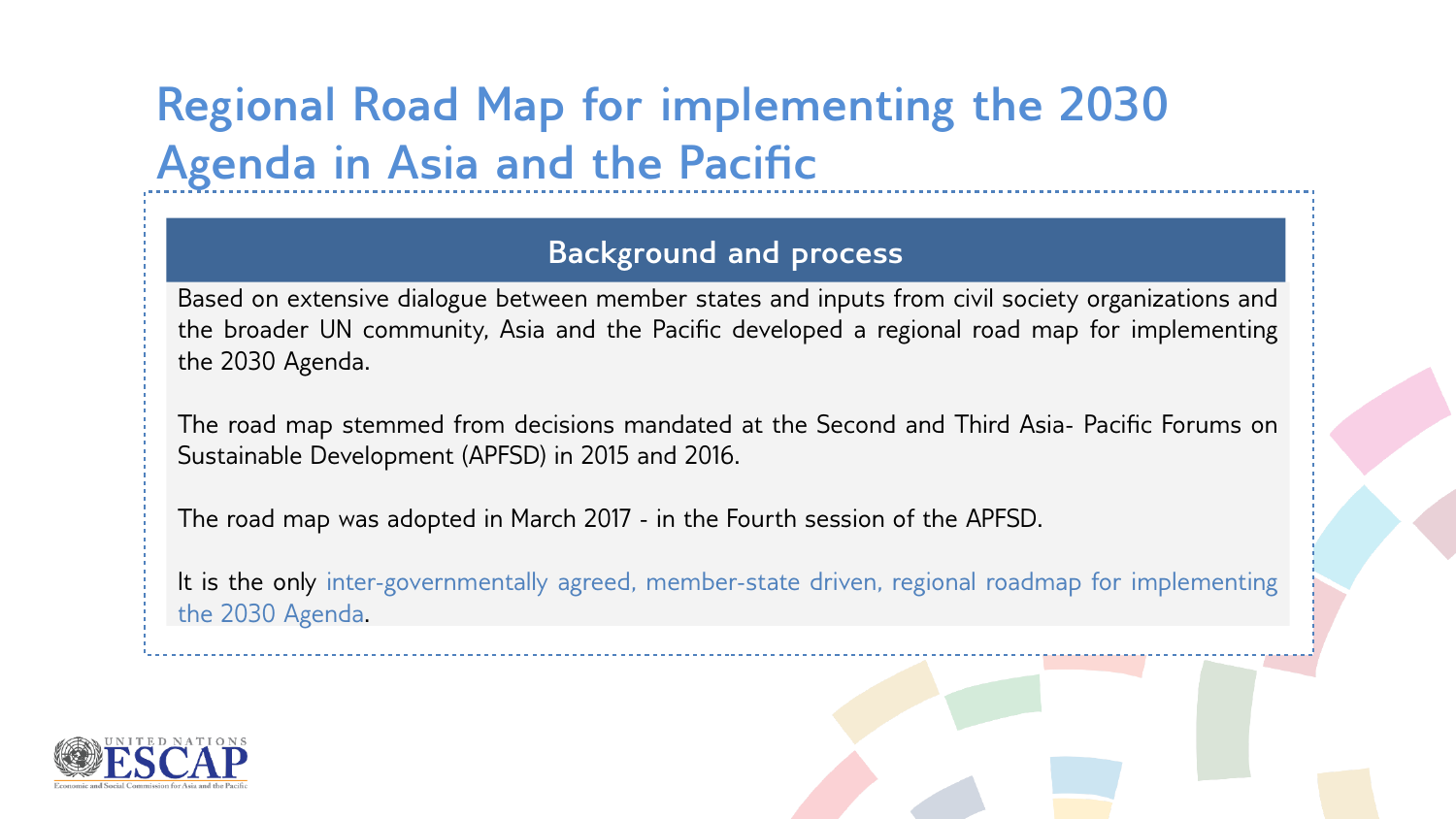

# Regional Road Map for implementing the 2030 Agenda in Asia and the Pacific

Background and process
Based on extensive dialogue between member states and inputs from civil society organizations and the broader UN community, Asia and the Pacific developed a regional road map for implementing the 2030 Agenda.

The road map stemmed from decisions mandated at the Second and Third Asia- Pacific Forums on Sustainable Development (APFSD) in 2015 and 2016.

The road map was adopted in March 2017 - in the Fourth session of the APFSD.

It is the only inter-governmentally agreed, member-state driven, regional roadmap for implementing the 2030 Agenda.